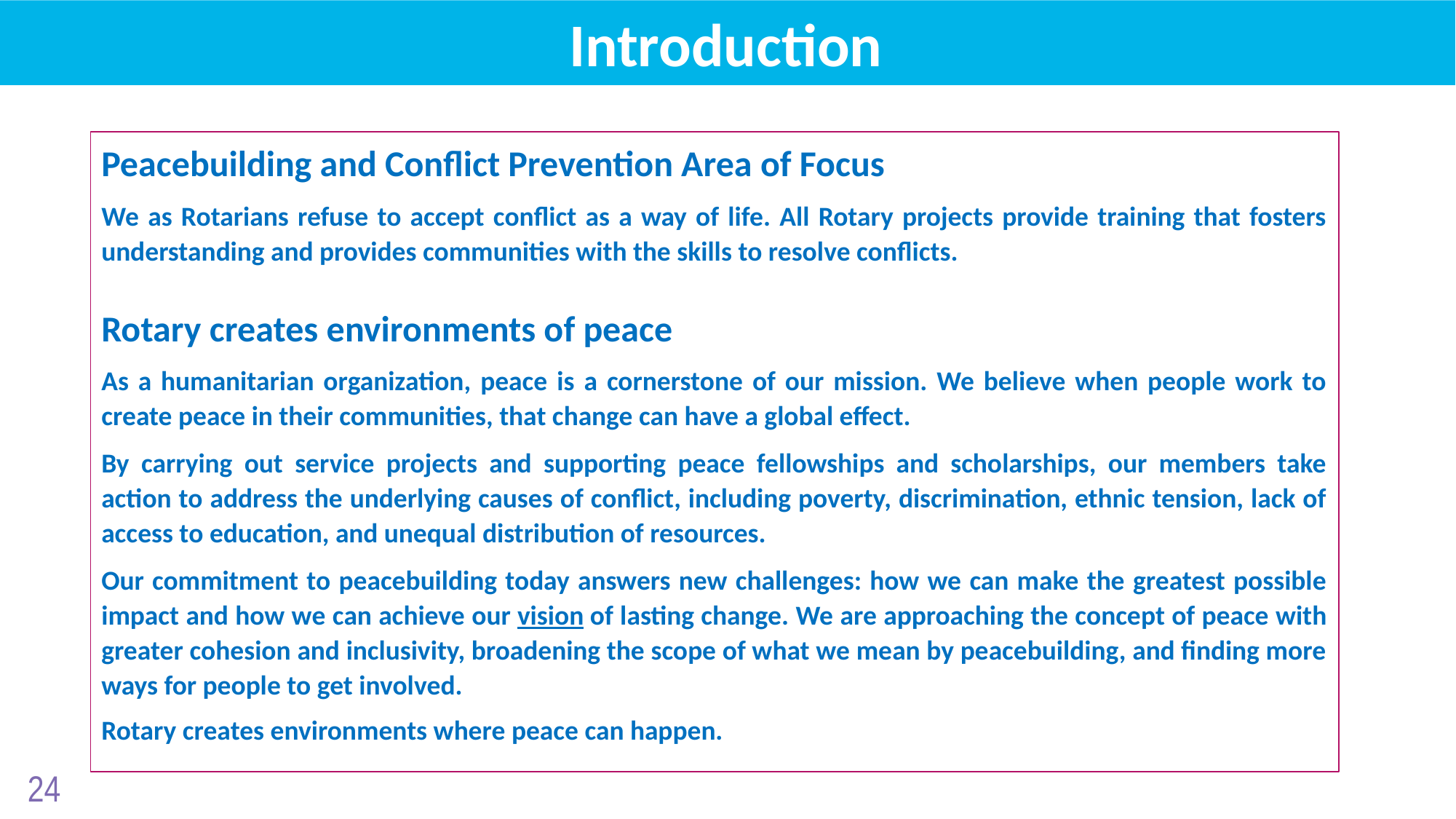

Introduction
Peacebuilding and Conflict Prevention Area of Focus
We as Rotarians refuse to accept conflict as a way of life. All Rotary projects provide training that fosters understanding and provides communities with the skills to resolve conflicts.

Rotary creates environments of peace
As a humanitarian organization, peace is a cornerstone of our mission. We believe when people work to create peace in their communities, that change can have a global effect.
By carrying out service projects and supporting peace fellowships and scholarships, our members take action to address the underlying causes of conflict, including poverty, discrimination, ethnic tension, lack of access to education, and unequal distribution of resources.
Our commitment to peacebuilding today answers new challenges: how we can make the greatest possible impact and how we can achieve our vision of lasting change. We are approaching the concept of peace with greater cohesion and inclusivity, broadening the scope of what we mean by peacebuilding, and finding more ways for people to get involved.
Rotary creates environments where peace can happen.
24